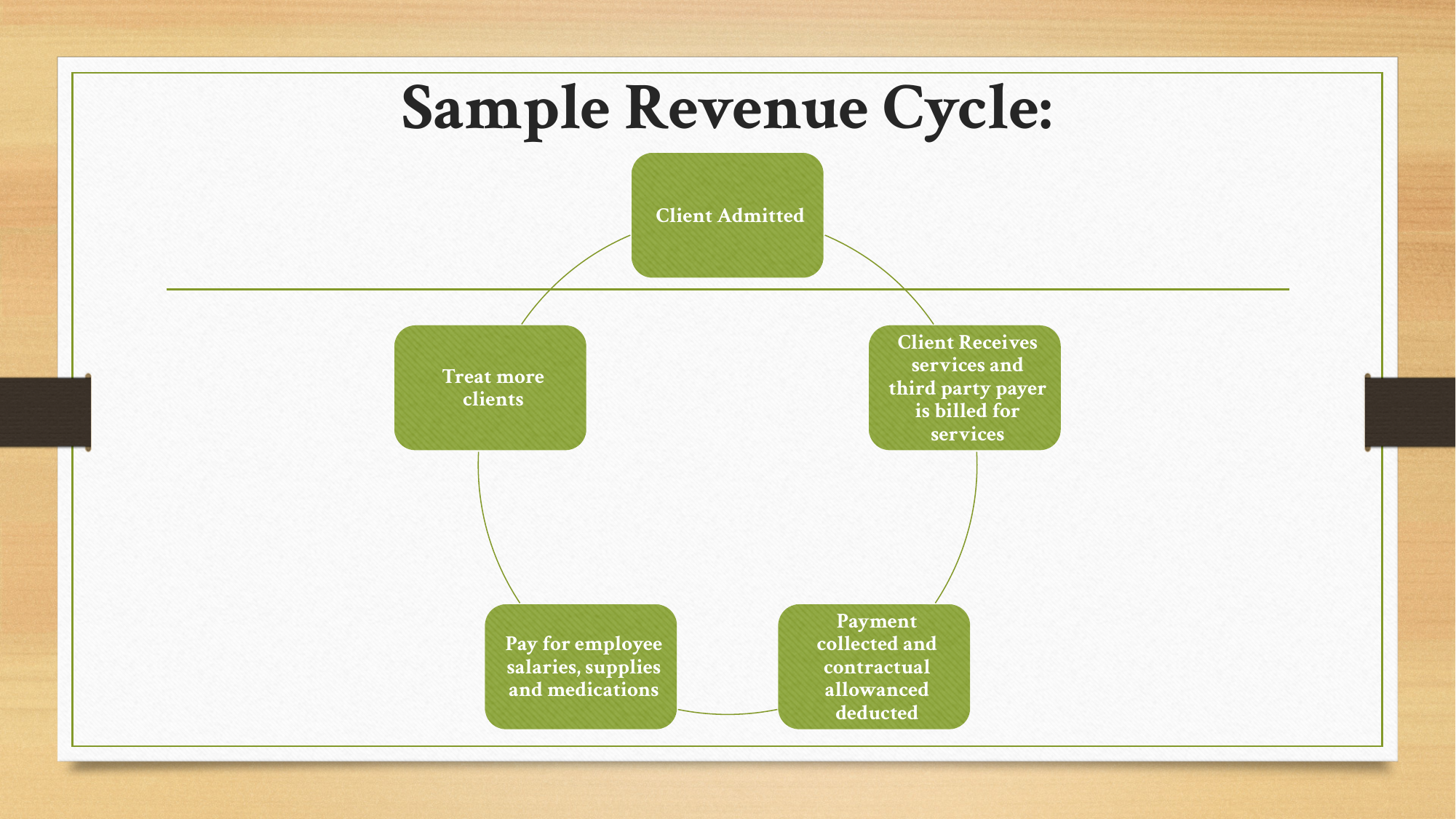

# Sample Revenue Cycle:
Client Admitted
Client Receives services and third party payer is billed for services
Payment collected and contractual allowanced deducted
Pay for employee salaries, supplies and medications
Treat more clients